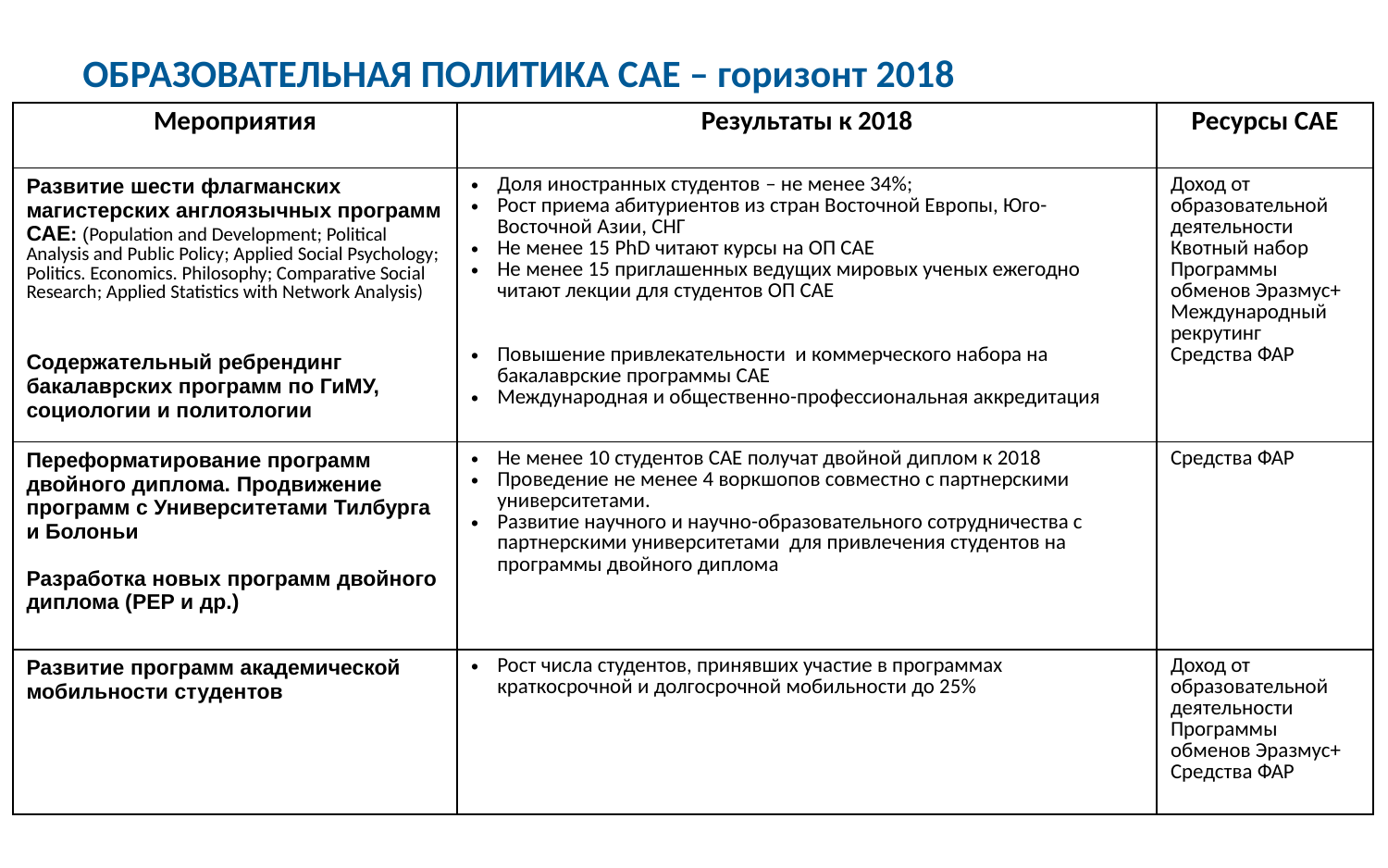

ОБРАЗОВАТЕЛЬНАЯ ПОЛИТИКА САЕ – горизонт 2018
| Мероприятия | Результаты к 2018 | Ресурсы САЕ |
| --- | --- | --- |
| Развитие шести флагманских магистерских англоязычных программ САЕ: (Population and Development; Political Analysis and Public Policy; Applied Social Psychology; Politics. Economics. Philosophy; Comparative Social Research; Applied Statistics with Network Analysis) Содержательный ребрендинг бакалаврских программ по ГиМУ, социологии и политологии | Доля иностранных студентов – не менее 34%; Рост приема абитуриентов из стран Восточной Европы, Юго-Восточной Азии, СНГ Не менее 15 PhD читают курсы на ОП САЕ Не менее 15 приглашенных ведущих мировых ученых ежегодно читают лекции для студентов ОП САЕ Повышение привлекательности и коммерческого набора на бакалаврские программы САЕ Международная и общественно-профессиональная аккредитация | Доход от образовательной деятельности Квотный набор Программы обменов Эразмус+ Международный рекрутинг Средства ФАР |
| Переформатирование программ двойного диплома. Продвижение программ с Университетами Тилбурга и Болоньи Разработка новых программ двойного диплома (PEP и др.) | Не менее 10 студентов САЕ получат двойной диплом к 2018 Проведение не менее 4 воркшопов совместно с партнерскими университетами. Развитие научного и научно-образовательного сотрудничества с партнерскими университетами для привлечения студентов на программы двойного диплома | Средства ФАР |
| Развитие программ академической мобильности студентов | Рост числа студентов, принявших участие в программах краткосрочной и долгосрочной мобильности до 25% | Доход от образовательной деятельности Программы обменов Эразмус+ Средства ФАР |